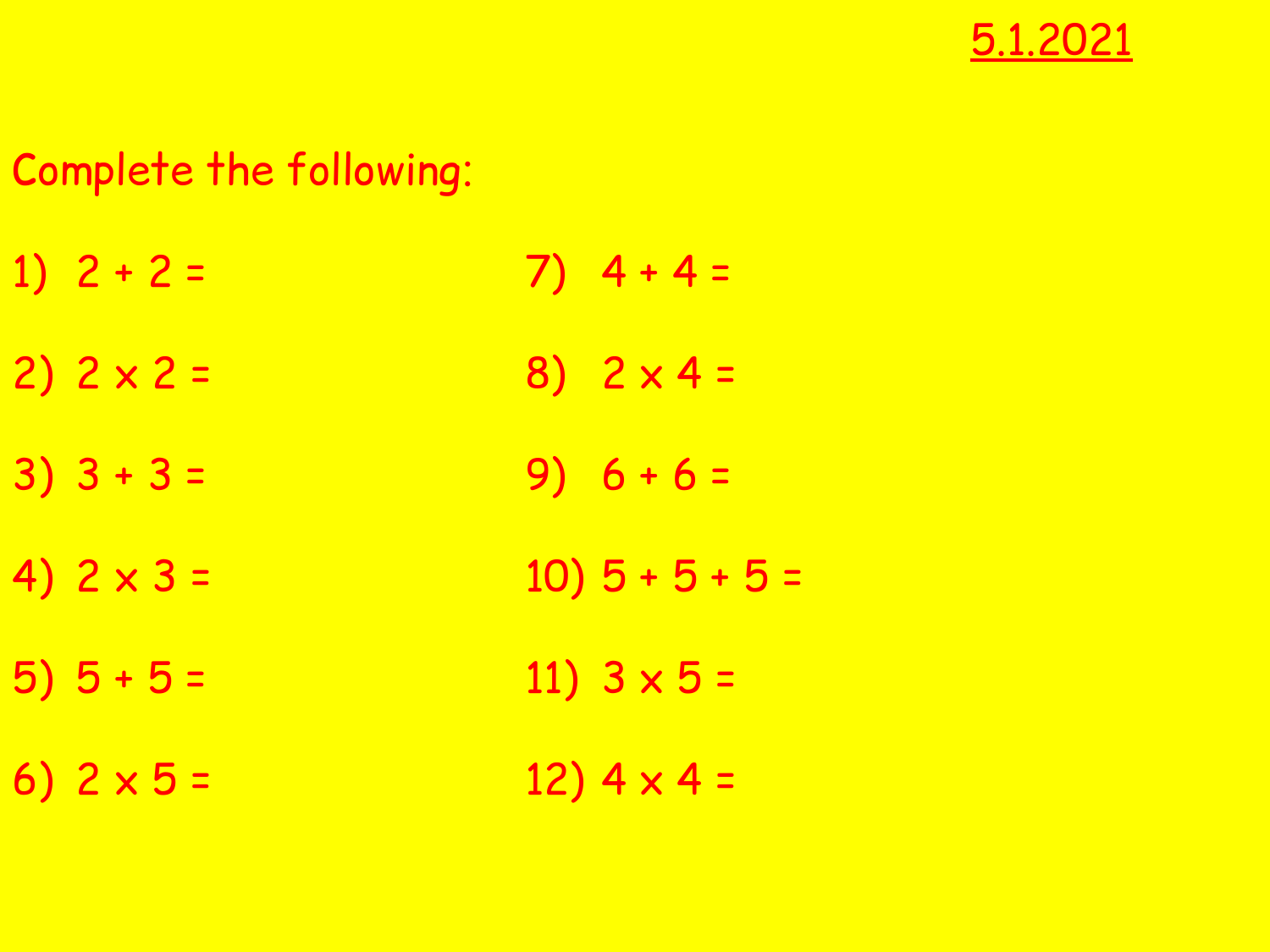

5.1.2021

 4 + 4 =

 2 x 4 =

 6 + 6 =

 5 + 5 + 5 =

 3 x 5 =

 4 x 4 =

Complete the following:

2 + 2 =

2 x 2 =

3 + 3 =

2 x 3 =

5 + 5 =

2 x 5 =